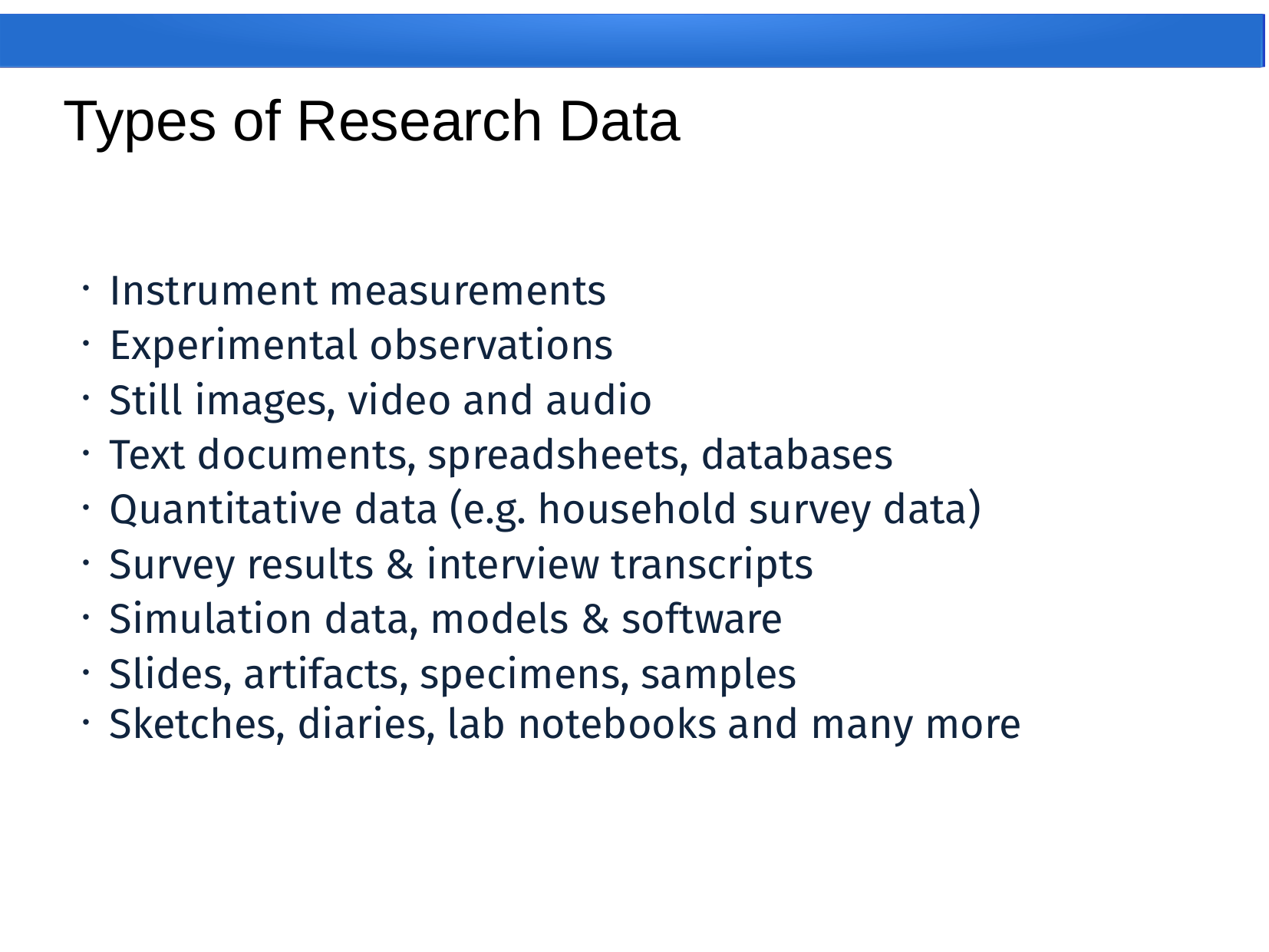

Types of Research Data
Instrument measurements
Experimental observations
Still images, video and audio
Text documents, spreadsheets, databases
Quantitative data (e.g. household survey data)
Survey results & interview transcripts
Simulation data, models & software
Slides, artifacts, specimens, samples
Sketches, diaries, lab notebooks and many more